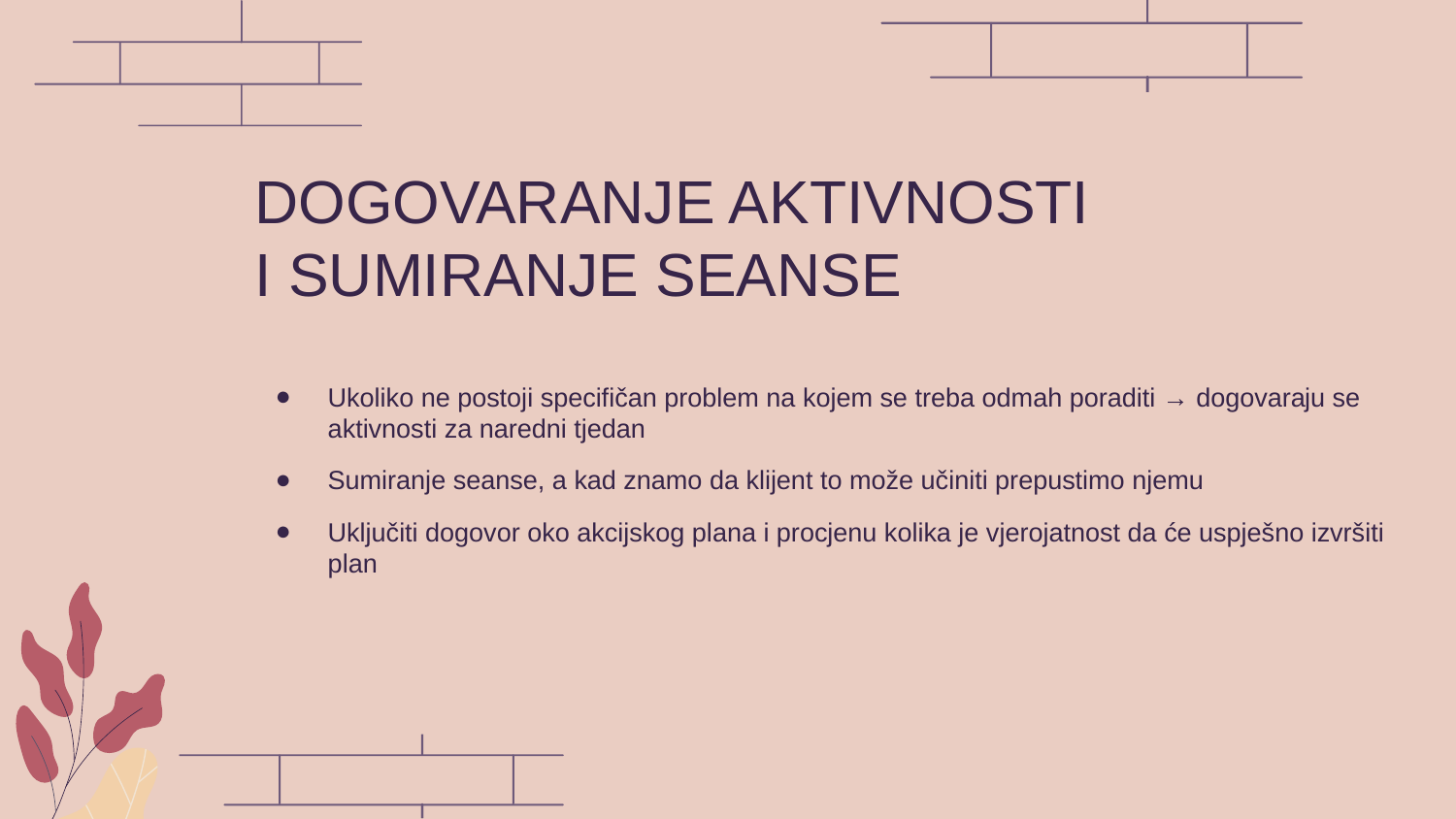

# DOGOVARANJE AKTIVNOSTI I SUMIRANJE SEANSE
Ukoliko ne postoji specifičan problem na kojem se treba odmah poraditi → dogovaraju se aktivnosti za naredni tjedan
Sumiranje seanse, a kad znamo da klijent to može učiniti prepustimo njemu
Uključiti dogovor oko akcijskog plana i procjenu kolika je vjerojatnost da će uspješno izvršiti plan